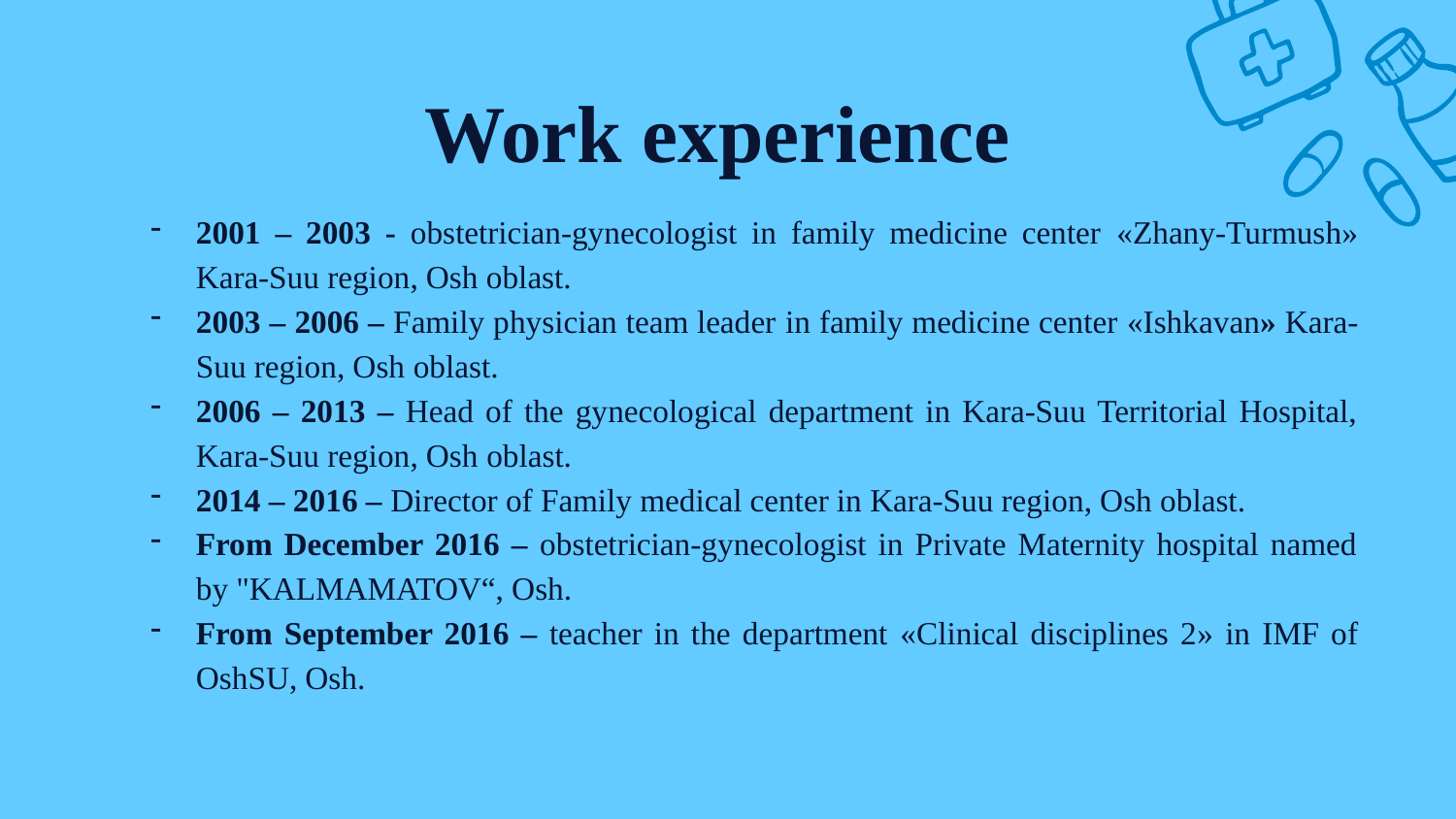

# Work experience
2001 – 2003 - obstetrician-gynecologist in family medicine center «Zhany-Turmush» Kara-Suu region, Osh oblast.
2003 – 2006 – Family physician team leader in family medicine center «Ishkavan» Kara-Suu region, Osh oblast.
2006 – 2013 – Head of the gynecological department in Kara-Suu Territorial Hospital, Kara-Suu region, Osh oblast.
2014 – 2016 – Director of Family medical center in Kara-Suu region, Osh oblast.
From December 2016 – obstetrician-gynecologist in Private Maternity hospital named by "KALMAMATOV“, Osh.
From September 2016 – teacher in the department «Clinical disciplines 2» in IMF of OshSU, Osh.